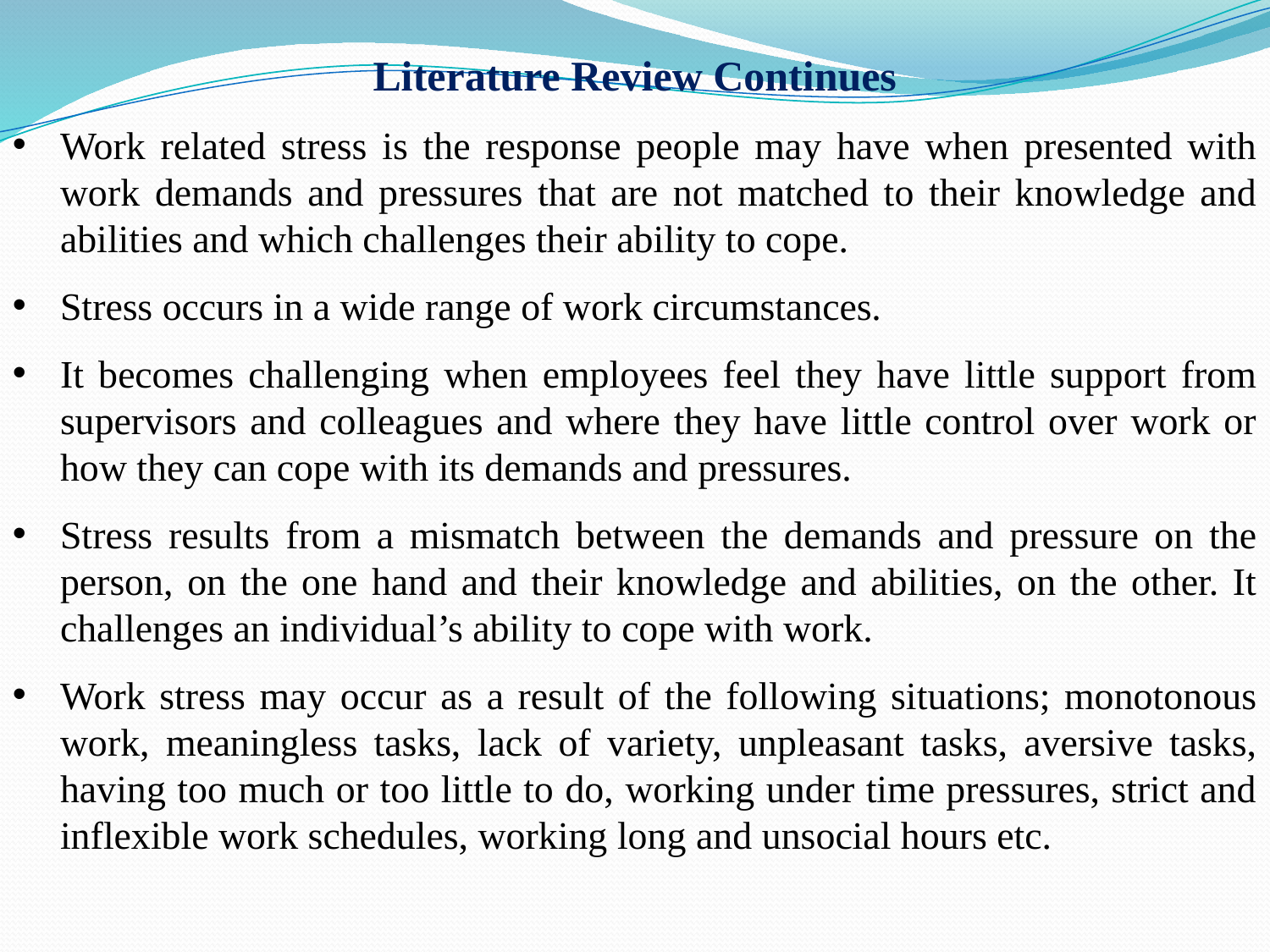

Literature Review Continues
Work related stress is the response people may have when presented with work demands and pressures that are not matched to their knowledge and abilities and which challenges their ability to cope.
Stress occurs in a wide range of work circumstances.
It becomes challenging when employees feel they have little support from supervisors and colleagues and where they have little control over work or how they can cope with its demands and pressures.
Stress results from a mismatch between the demands and pressure on the person, on the one hand and their knowledge and abilities, on the other. It challenges an individual’s ability to cope with work.
Work stress may occur as a result of the following situations; monotonous work, meaningless tasks, lack of variety, unpleasant tasks, aversive tasks, having too much or too little to do, working under time pressures, strict and inflexible work schedules, working long and unsocial hours etc.